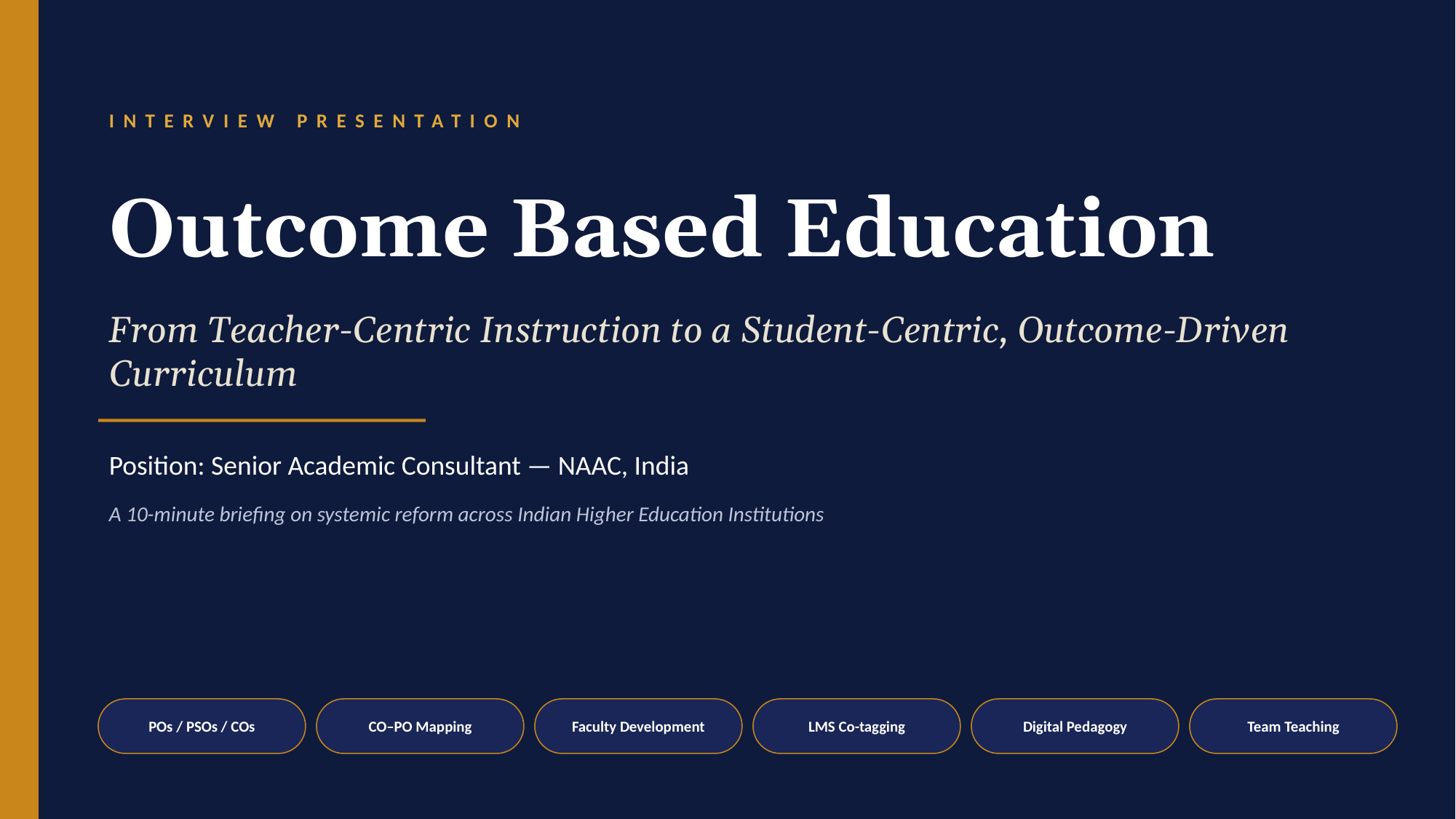

INTERVIEW PRESENTATION
Outcome Based Education
From Teacher-Centric Instruction to a Student-Centric, Outcome-Driven Curriculum

Position: Senior Academic Consultant — NAAC, India
A 10-minute briefing on systemic reform across Indian Higher Education Institutions

POs / PSOs / COs

CO–PO Mapping

Faculty Development

LMS Co-tagging

Digital Pedagogy

Team Teaching